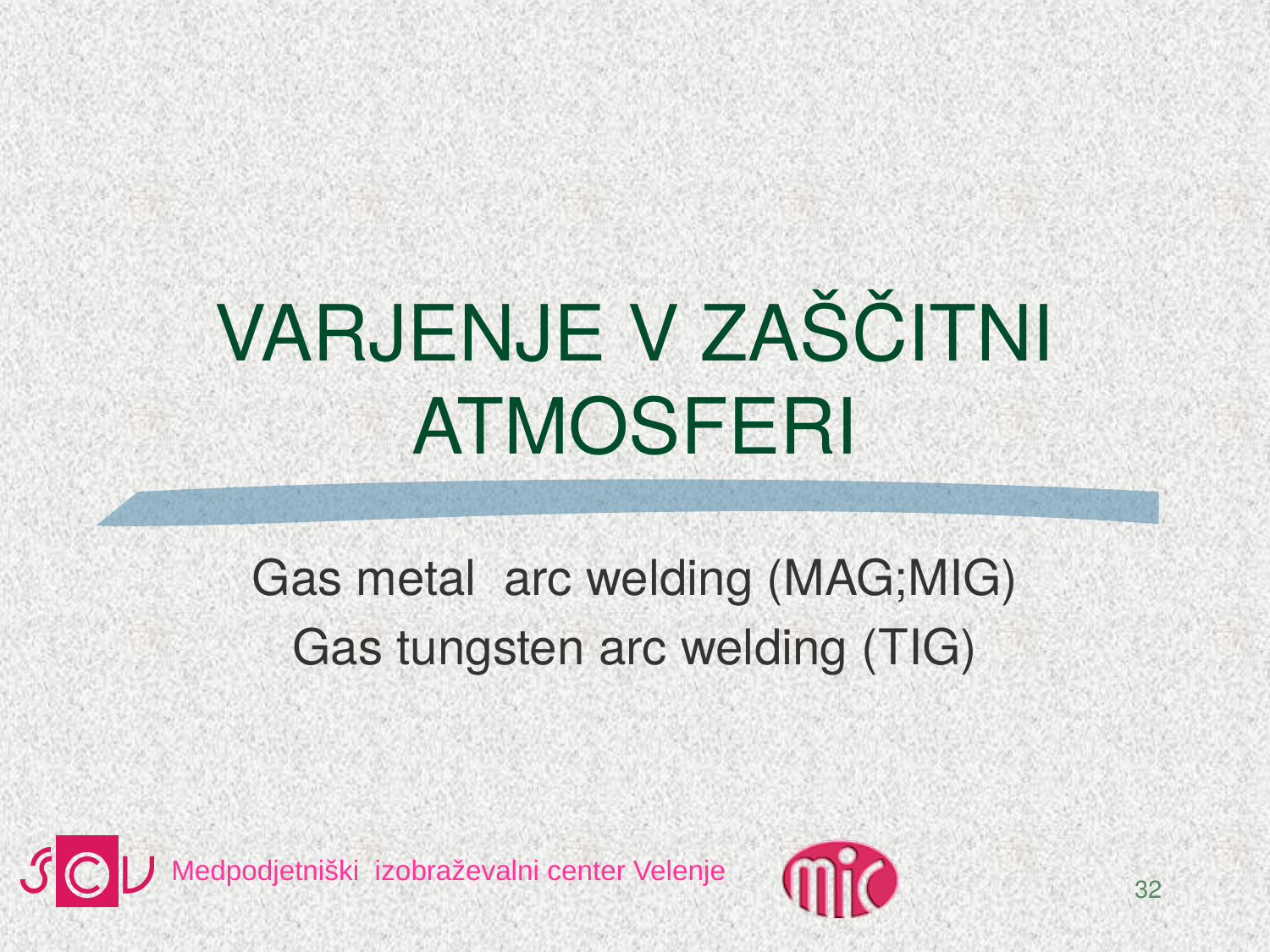

# VARJENJE V ZAŠČITNI ATMOSFERI
Gas metal  arc welding (MAG;MIG)
Gas tungsten arc welding (TIG)
32